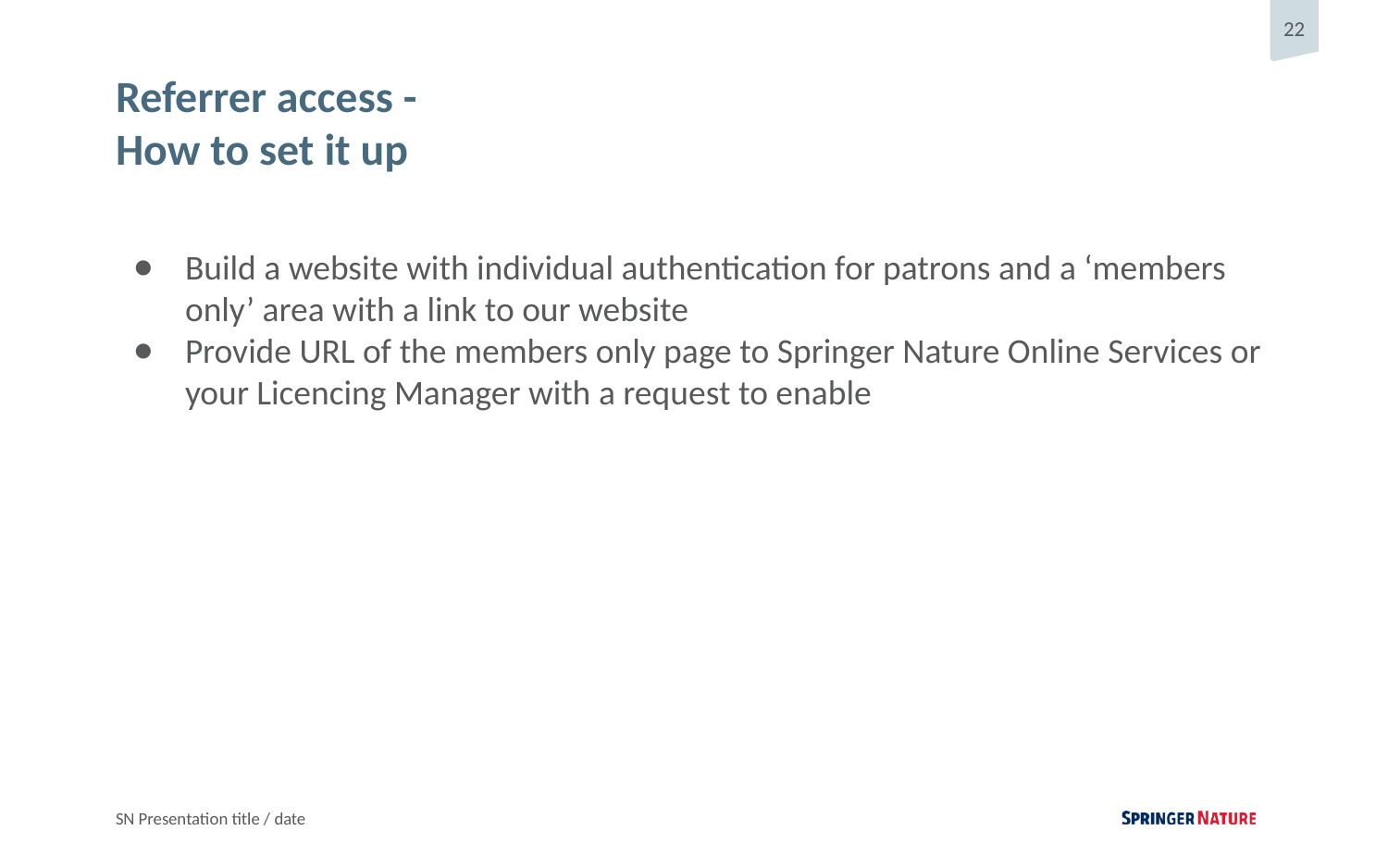

# Referrer access -
How to set it up

Build a website with individual authentication for patrons and a ‘members only’ area with a link to our website
Provide URL of the members only page to Springer Nature Online Services or your Licencing Manager with a request to enable